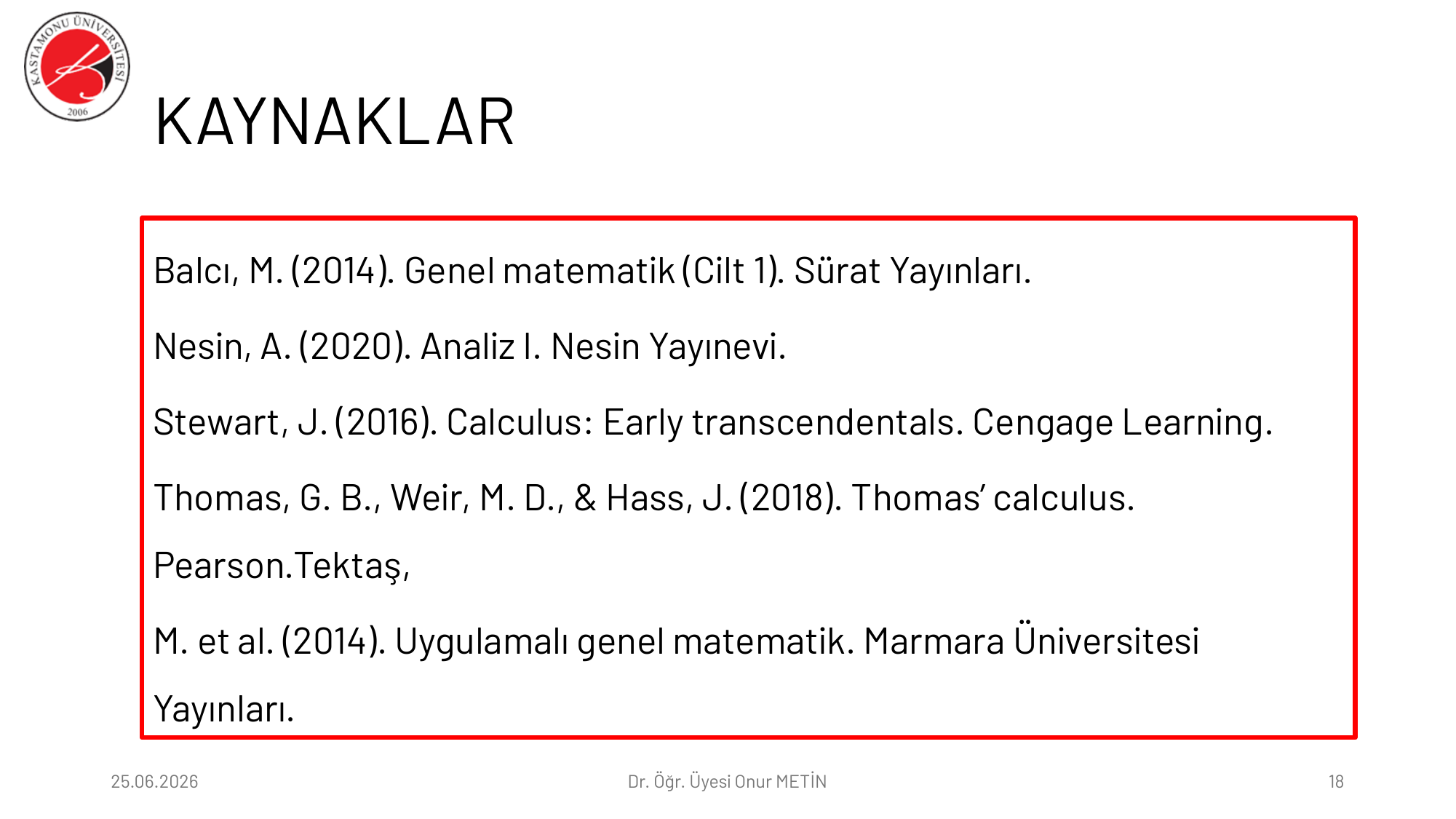

# KAYNAKLAR
Balcı, M. (2014). Genel matematik (Cilt 1). Sürat Yayınları.
Nesin, A. (2020). Analiz I. Nesin Yayınevi.
Stewart, J. (2016). Calculus: Early transcendentals. Cengage Learning.
Thomas, G. B., Weir, M. D., & Hass, J. (2018). Thomas’ calculus. Pearson.Tektaş,
M. et al. (2014). Uygulamalı genel matematik. Marmara Üniversitesi Yayınları.
25.06.2026
Dr. Öğr. Üyesi Onur METİN
18